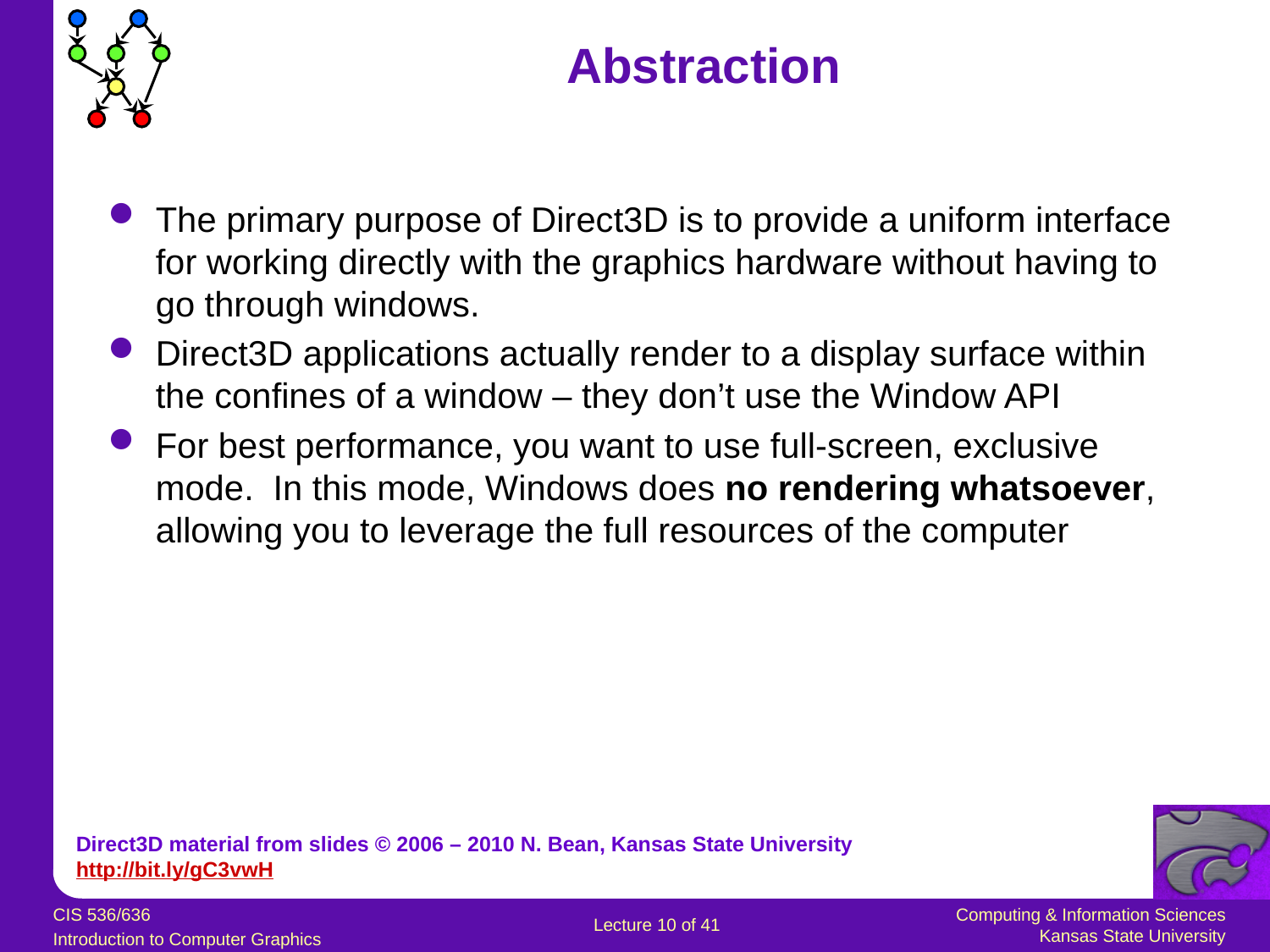

Abstraction
The primary purpose of Direct3D is to provide a uniform interface for working directly with the graphics hardware without having to go through windows.
Direct3D applications actually render to a display surface within the confines of a window – they don’t use the Window API
For best performance, you want to use full-screen, exclusive mode.  In this mode, Windows does no rendering whatsoever, allowing you to leverage the full resources of the computer
Direct3D material from slides © 2006 – 2010 N. Bean, Kansas State University
http://bit.ly/gC3vwH